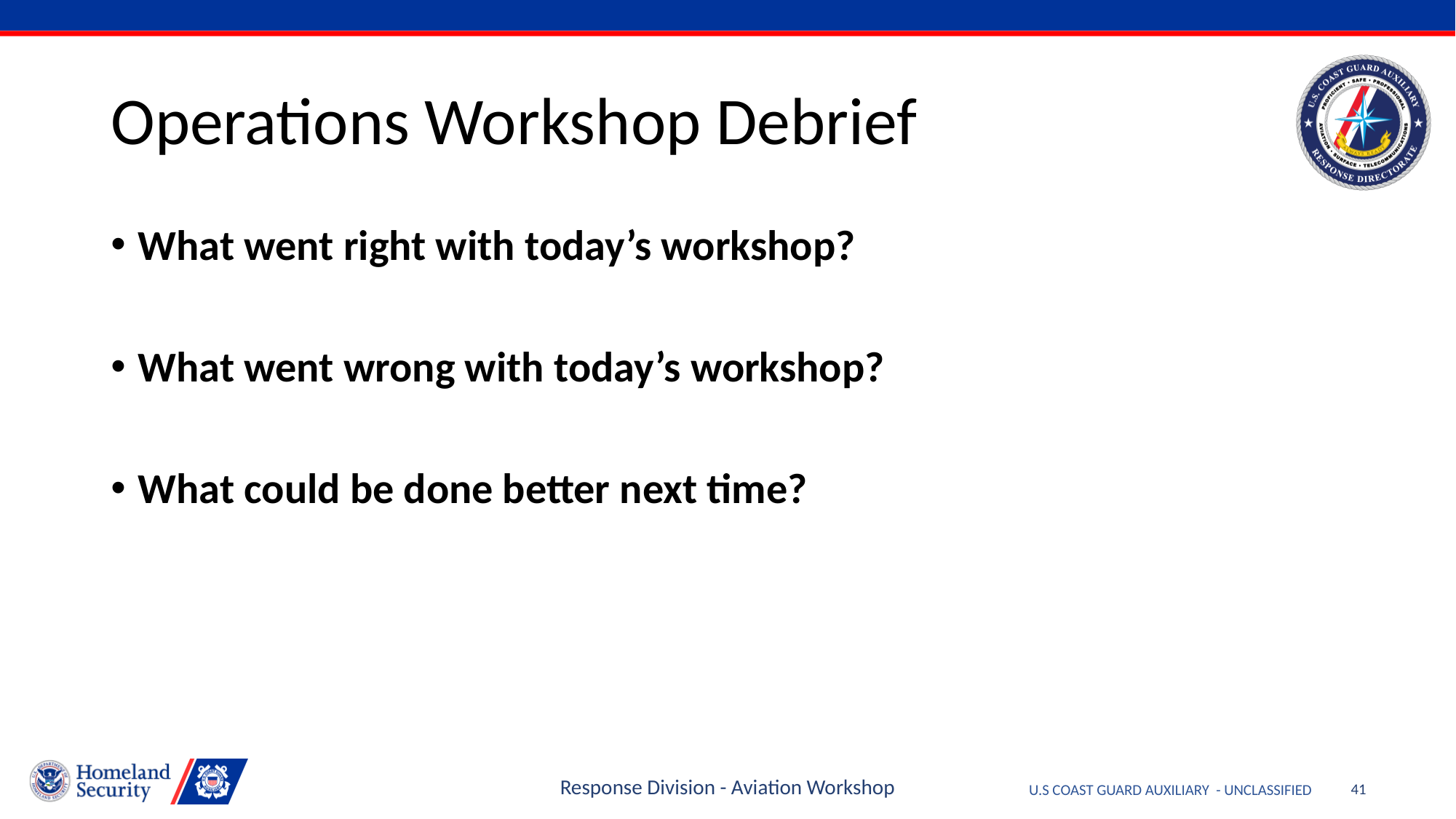

# Operations Workshop Debrief
What went right with today’s workshop?

What went wrong with today’s workshop?

What could be done better next time?
Response Division - Aviation Workshop
41